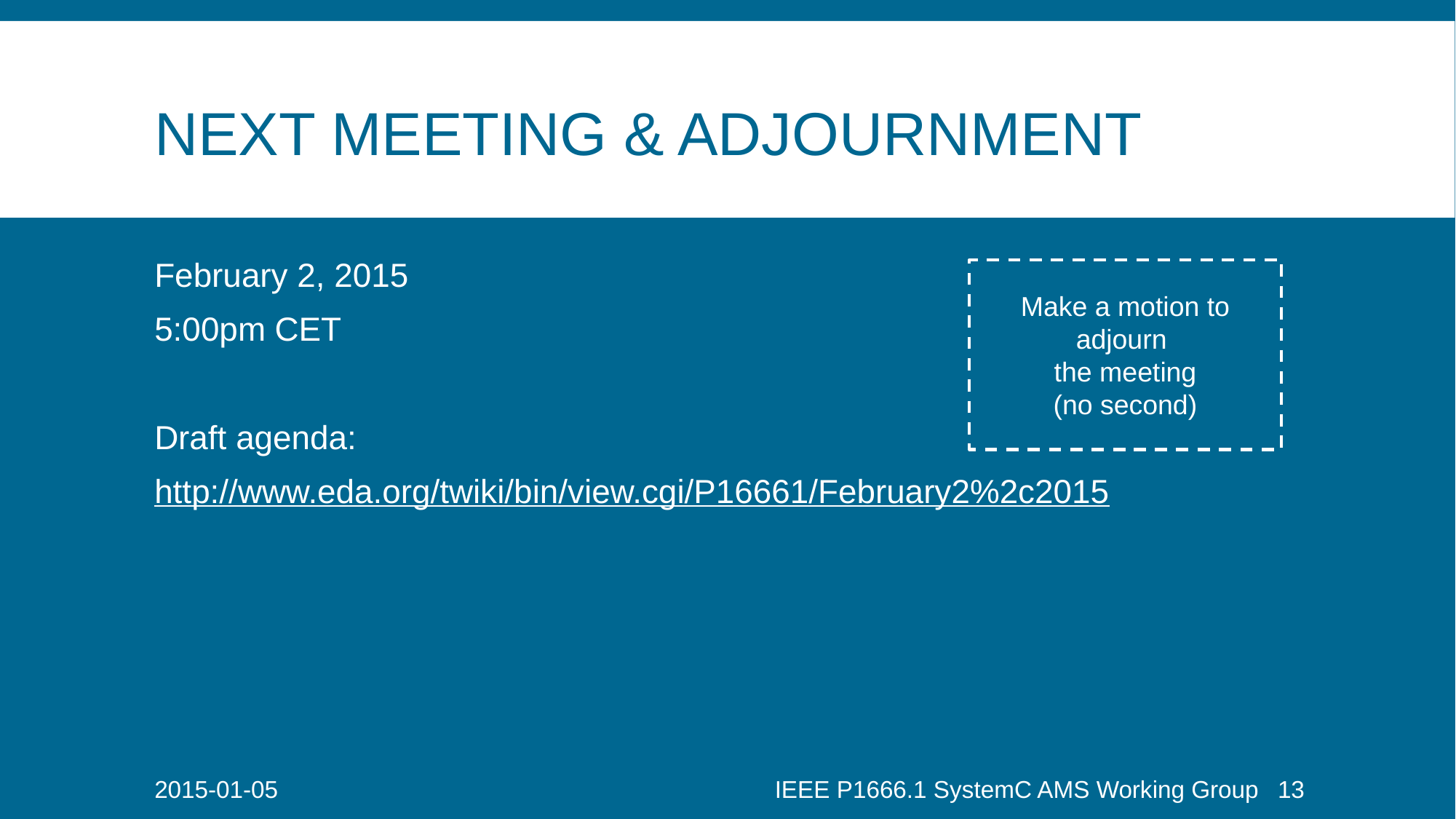

# Next meeting & Adjournment
February 2, 2015
5:00pm CET

Draft agenda:
http://www.eda.org/twiki/bin/view.cgi/P16661/February2%2c2015

Make a motion to adjourn
the meeting
(no second)
2015-01-05
IEEE P1666.1 SystemC AMS Working Group
13